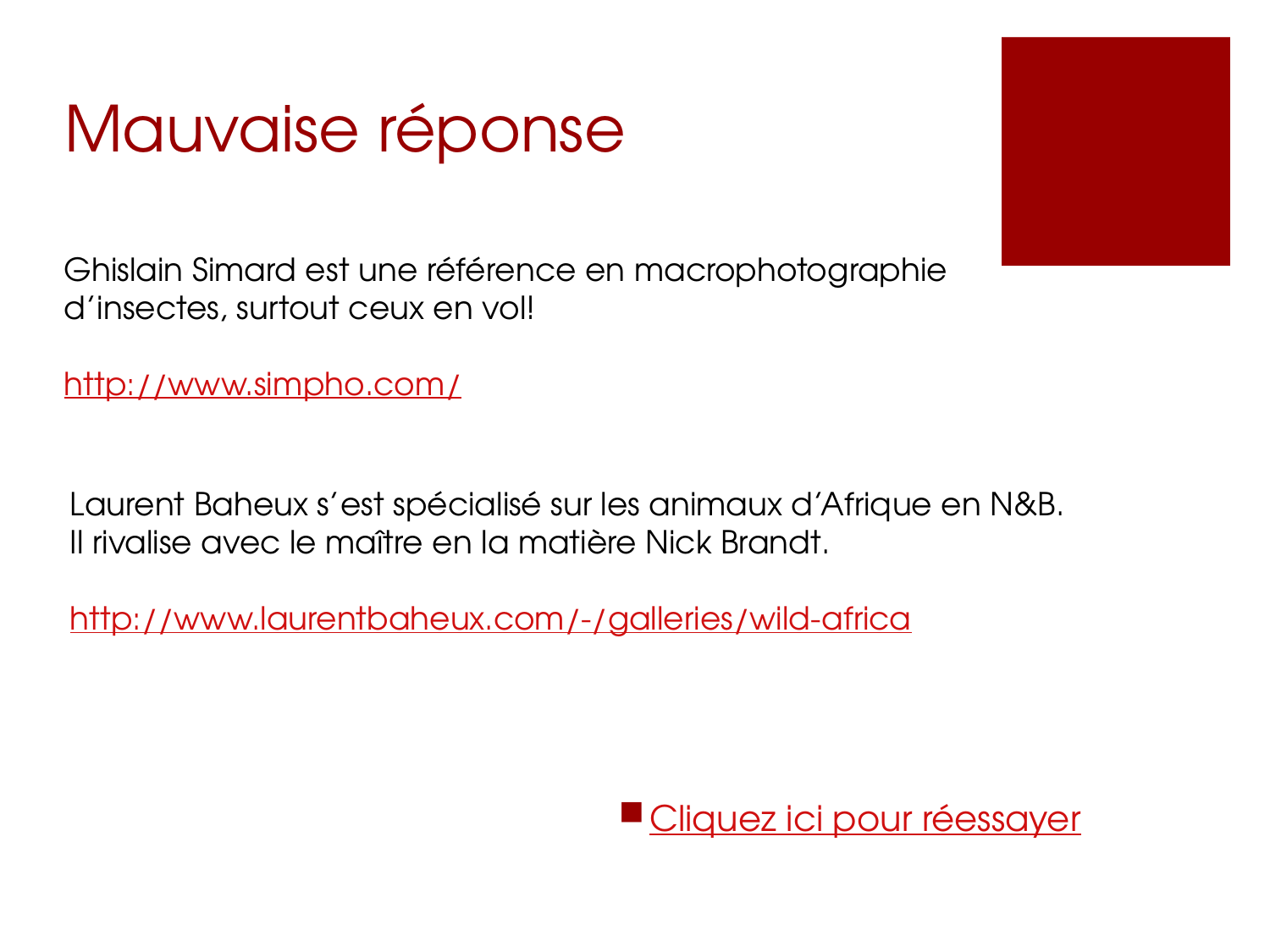

# Mauvaise réponse
Ghislain Simard est une référence en macrophotographie d’insectes, surtout ceux en vol!

http://www.simpho.com/

Laurent Baheux s’est spécialisé sur les animaux d’Afrique en N&B.
Il rivalise avec le maître en la matière Nick Brandt.

http://www.laurentbaheux.com/-/galleries/wild-africa

Cliquez ici pour réessayer